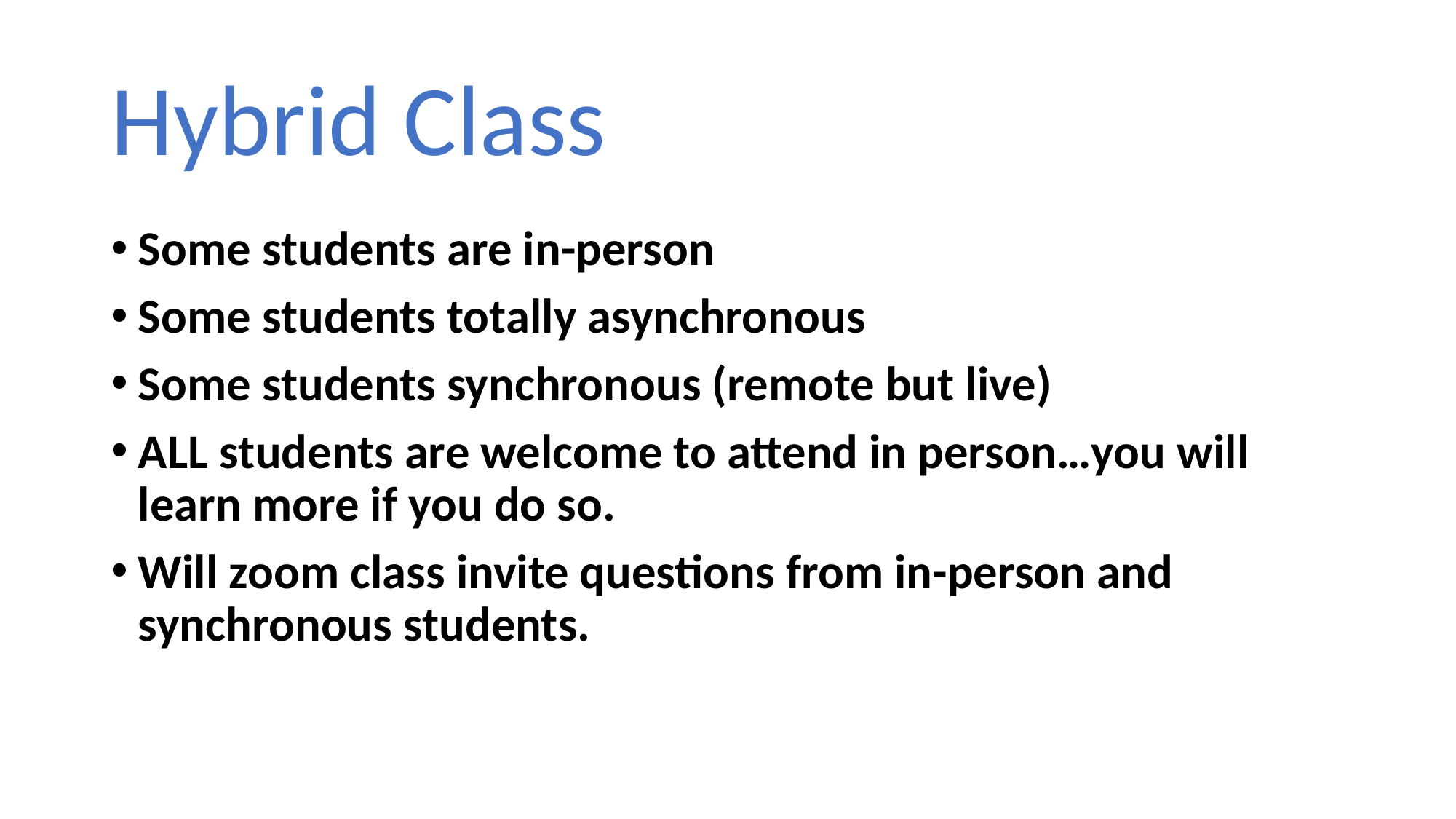

# Hybrid Class
Some students are in-person
Some students totally asynchronous
Some students synchronous (remote but live)
ALL students are welcome to attend in person…you will learn more if you do so.
Will zoom class invite questions from in-person and synchronous students.